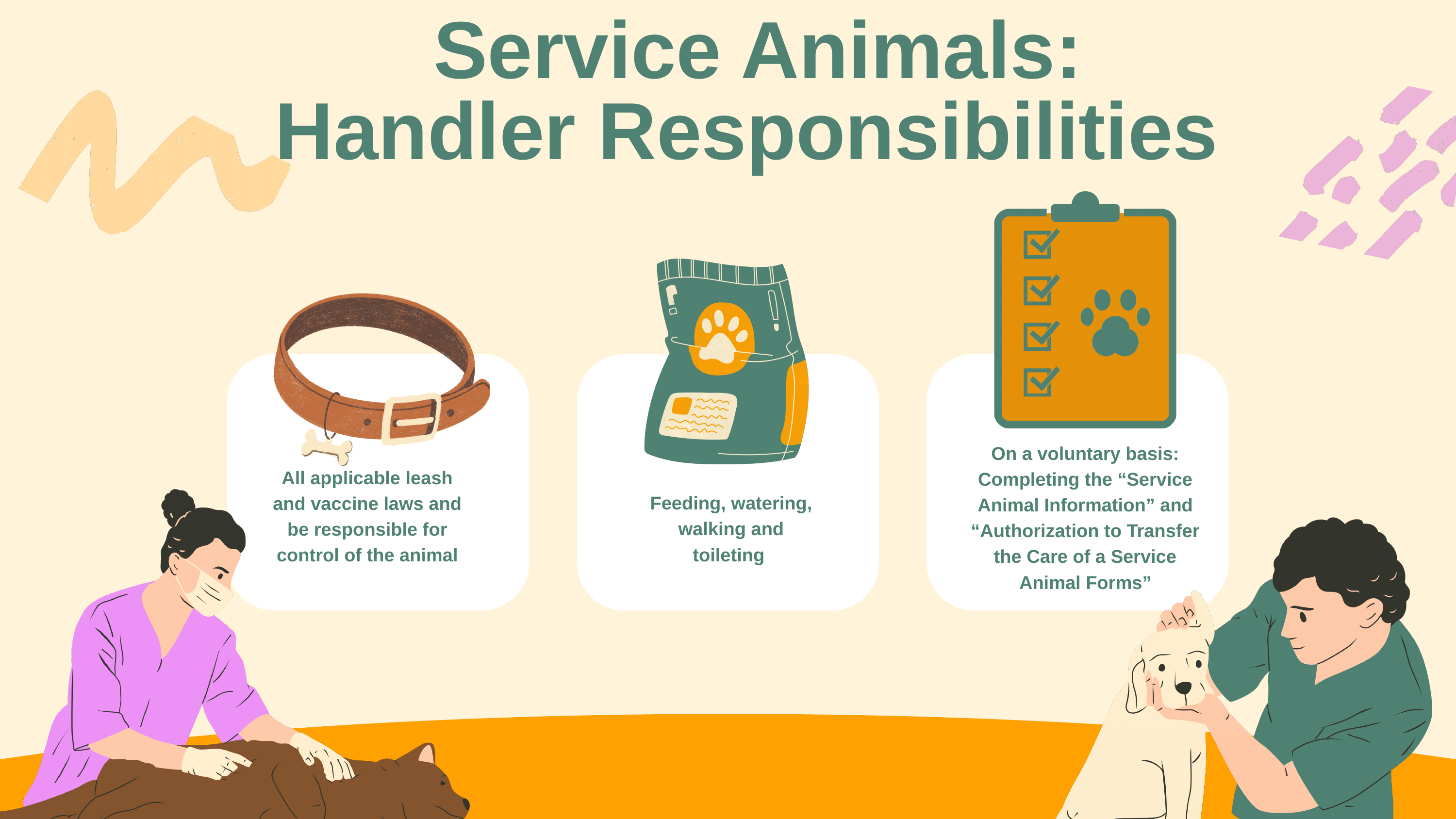

Service Animals:
Handler Responsibilities

On a voluntary basis: Completing the “Service Animal Information” and “Authorization to Transfer the Care of a Service Animal Forms”
All applicable leash and vaccine laws and be responsible for control of the animal
Feeding, watering, walking and toileting